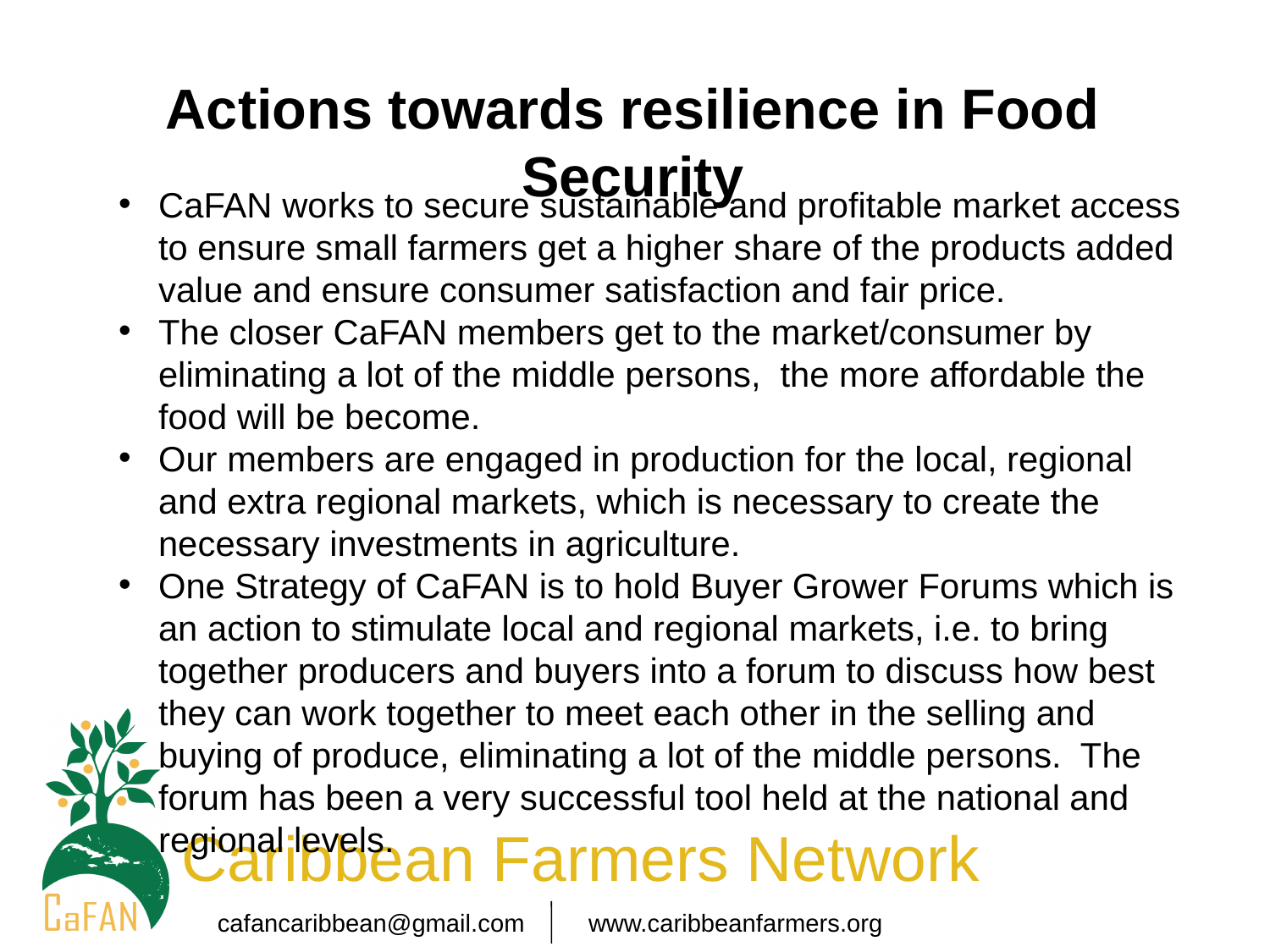

Actions towards resilience in Food Security
CaFAN works to secure sustainable and profitable market access to ensure small farmers get a higher share of the products added value and ensure consumer satisfaction and fair price.
The closer CaFAN members get to the market/consumer by eliminating a lot of the middle persons,  the more affordable the food will be become.
Our members are engaged in production for the local, regional and extra regional markets, which is necessary to create the necessary investments in agriculture.
One Strategy of CaFAN is to hold Buyer Grower Forums which is an action to stimulate local and regional markets, i.e. to bring together producers and buyers into a forum to discuss how best they can work together to meet each other in the selling and buying of produce, eliminating a lot of the middle persons.  The forum has been a very successful tool held at the national and regional levels.